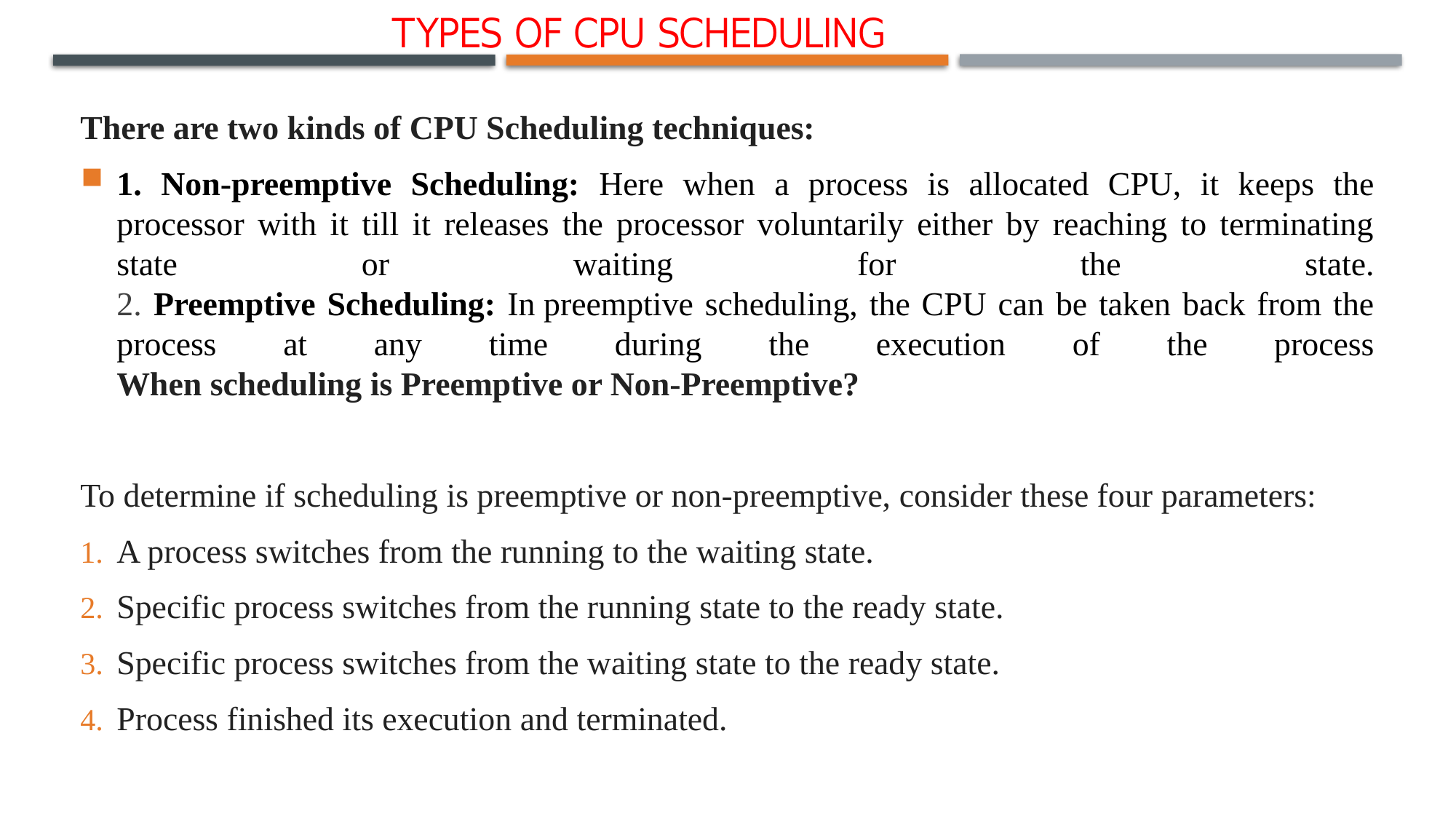

Types of CPU Scheduling
There are two kinds of CPU Scheduling techniques:
1. Non-preemptive Scheduling: Here when a process is allocated CPU, it keeps the processor with it till it releases the processor voluntarily either by reaching to terminating state or waiting for the state.
2. Preemptive Scheduling: In preemptive scheduling, the CPU can be taken back from the process at any time during the execution of the process
When scheduling is Preemptive or Non-Preemptive?

To determine if scheduling is preemptive or non-preemptive, consider these four parameters:
A process switches from the running to the waiting state.
Specific process switches from the running state to the ready state.
Specific process switches from the waiting state to the ready state.
Process finished its execution and terminated.